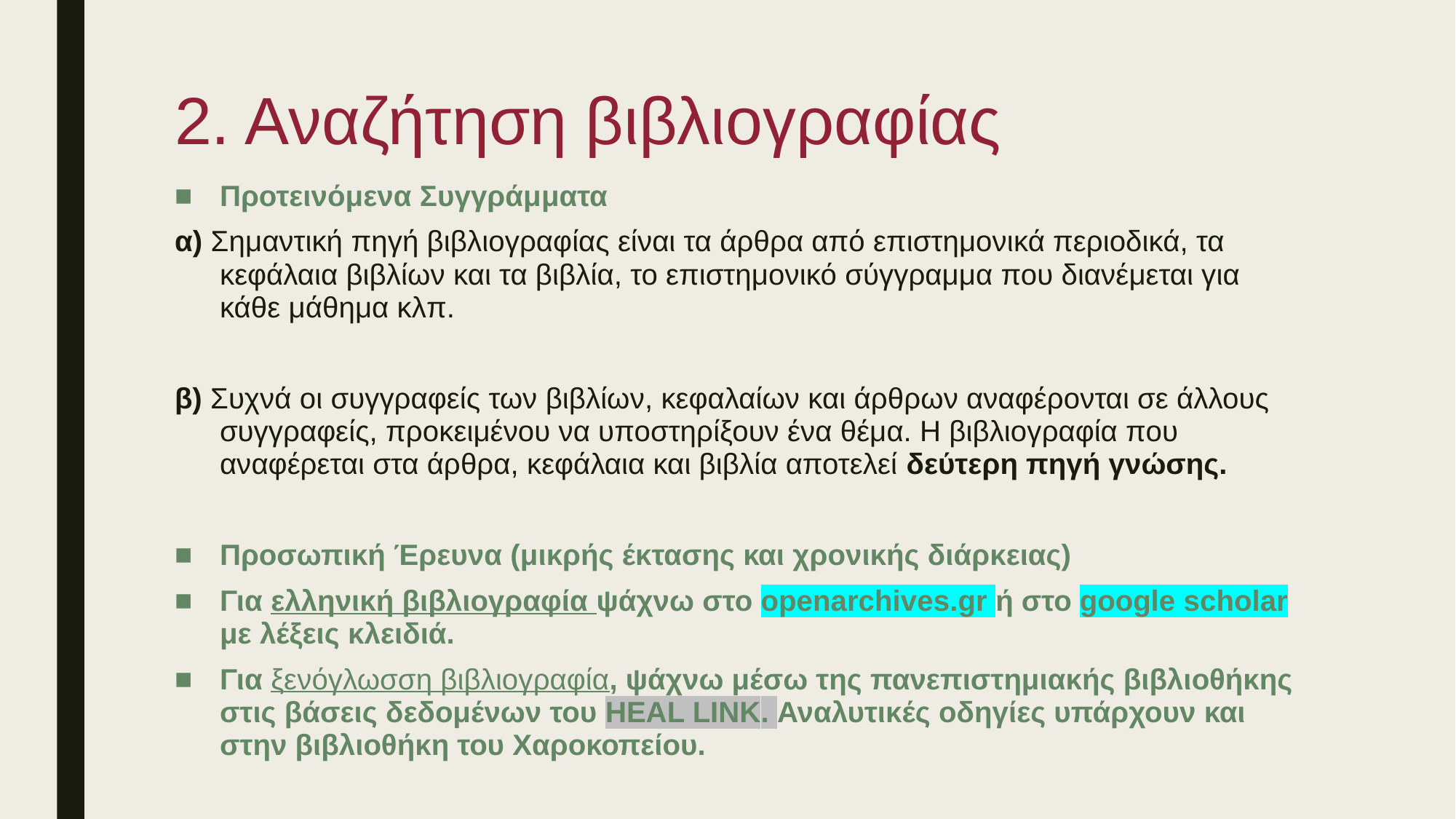

# 2. Αναζήτηση βιβλιογραφίας
Προτεινόμενα Συγγράμματα
α) Σημαντική πηγή βιβλιογραφίας είναι τα άρθρα από επιστημονικά περιοδικά, τα κεφάλαια βιβλίων και τα βιβλία, το επιστημονικό σύγγραμμα που διανέμεται για κάθε μάθημα κλπ.

β) Συχνά οι συγγραφείς των βιβλίων, κεφαλαίων και άρθρων αναφέρονται σε άλλους συγγραφείς, προκειμένου να υποστηρίξουν ένα θέμα. Η βιβλιογραφία που αναφέρεται στα άρθρα, κεφάλαια και βιβλία αποτελεί δεύτερη πηγή γνώσης.

Προσωπική Έρευνα (μικρής έκτασης και χρονικής διάρκειας)
Για ελληνική βιβλιογραφία ψάχνω στο openarchives.gr ή στο google scholar με λέξεις κλειδιά.
Για ξενόγλωσση βιβλιογραφία, ψάχνω μέσω της πανεπιστημιακής βιβλιοθήκης στις βάσεις δεδομένων του HEAL LINK. Αναλυτικές οδηγίες υπάρχουν και στην βιβλιοθήκη του Χαροκοπείου.